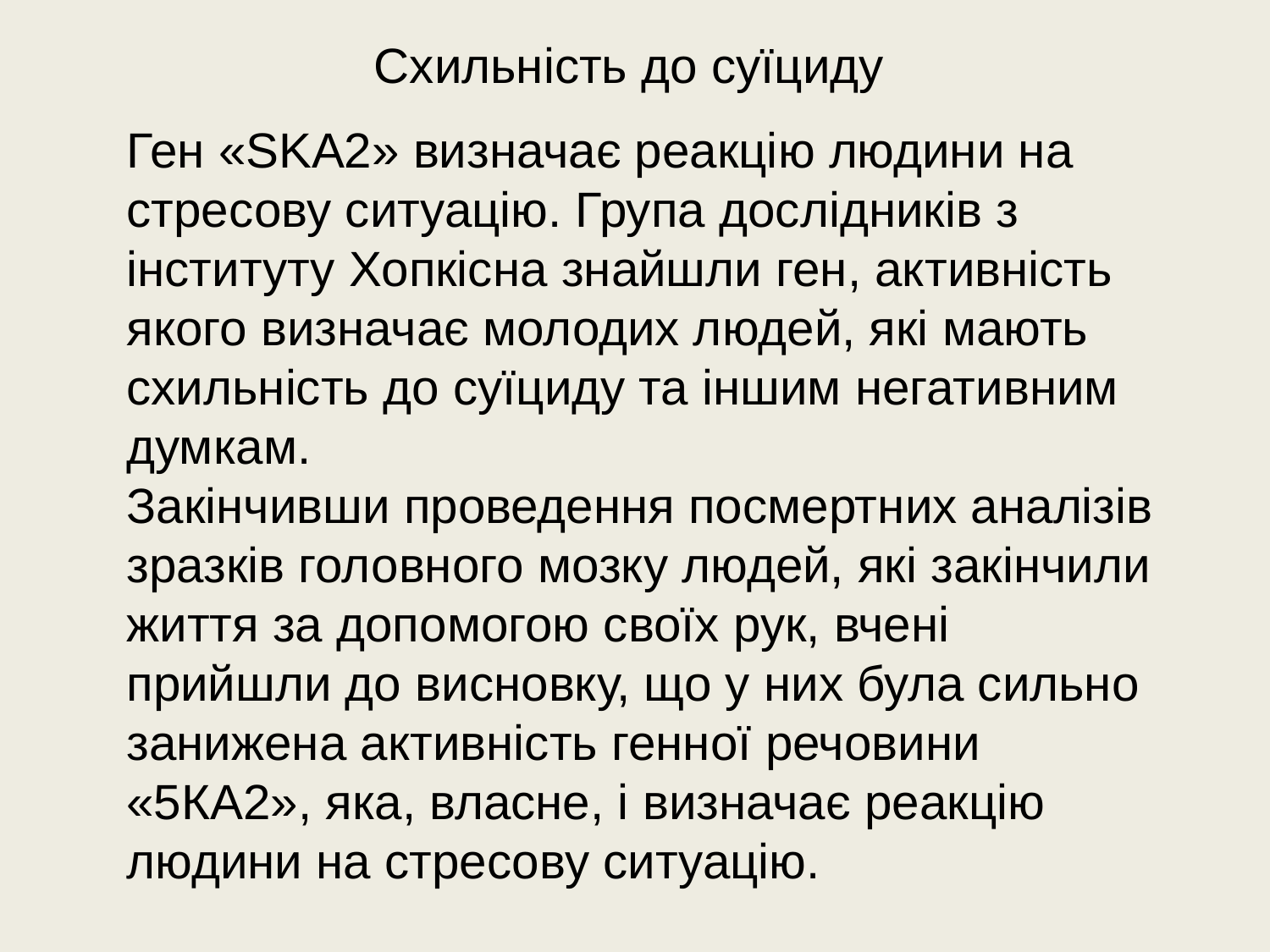

Схильність до суїциду
Ген «SKA2» визначає реакцію людини на стресову ситуацію. Група дослідників з інституту Хопкісна знайшли ген, активність якого визначає молодих людей, які мають схильність до суїциду та іншим негативним думкам.
Закінчивши проведення посмертних аналізів зразків головного мозку людей, які закінчили життя за допомогою своїх рук, вчені прийшли до висновку, що у них була сильно занижена активність генної речовини «5КА2», яка, власне, і визначає реакцію людини на стресову ситуацію.